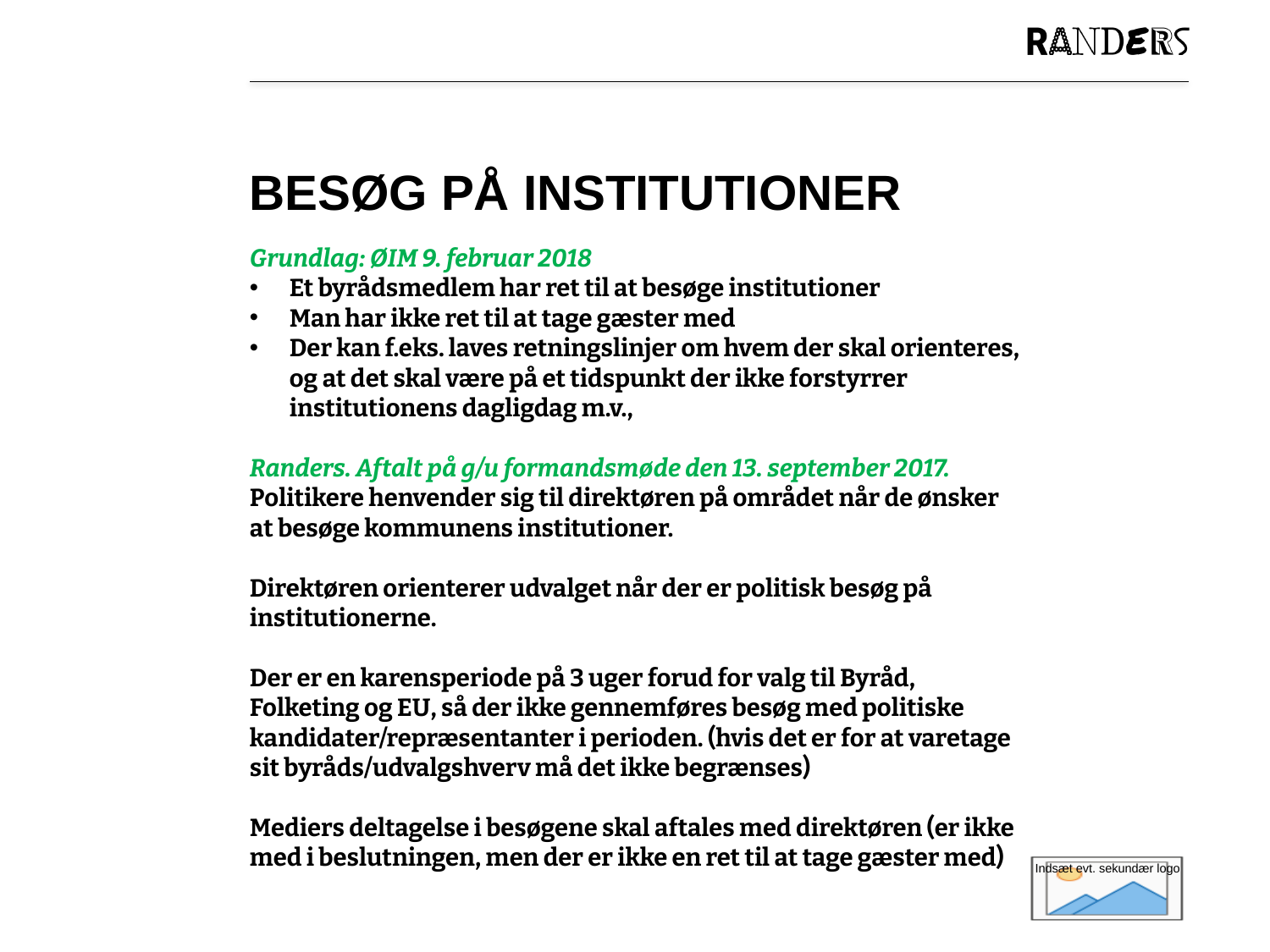

# Besøg på institutioner
Grundlag: ØIM 9. februar 2018
Et byrådsmedlem har ret til at besøge institutioner
Man har ikke ret til at tage gæster med
Der kan f.eks. laves retningslinjer om hvem der skal orienteres, og at det skal være på et tidspunkt der ikke forstyrrer institutionens dagligdag m.v.,

Randers. Aftalt på g/u formandsmøde den 13. september 2017.
Politikere henvender sig til direktøren på området når de ønsker at besøge kommunens institutioner.

Direktøren orienterer udvalget når der er politisk besøg på institutionerne.

Der er en karensperiode på 3 uger forud for valg til Byråd, Folketing og EU, så der ikke gennemføres besøg med politiske kandidater/repræsentanter i perioden. (hvis det er for at varetage sit byråds/udvalgshverv må det ikke begrænses)

Mediers deltagelse i besøgene skal aftales med direktøren (er ikke med i beslutningen, men der er ikke en ret til at tage gæster med)